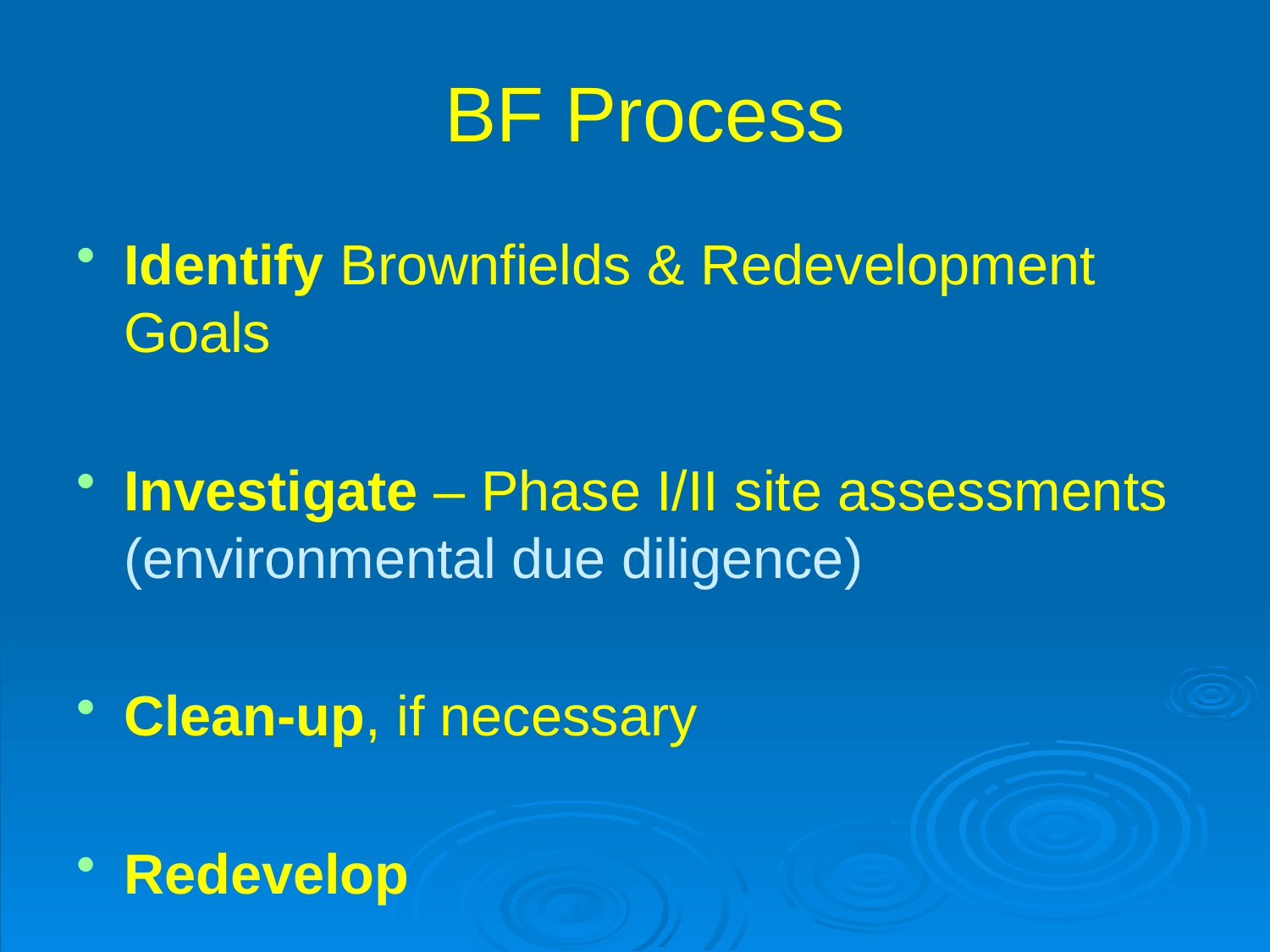

# BF Process
Identify Brownfields & Redevelopment Goals

Investigate – Phase I/II site assessments (environmental due diligence)

Clean-up, if necessary

Redevelop